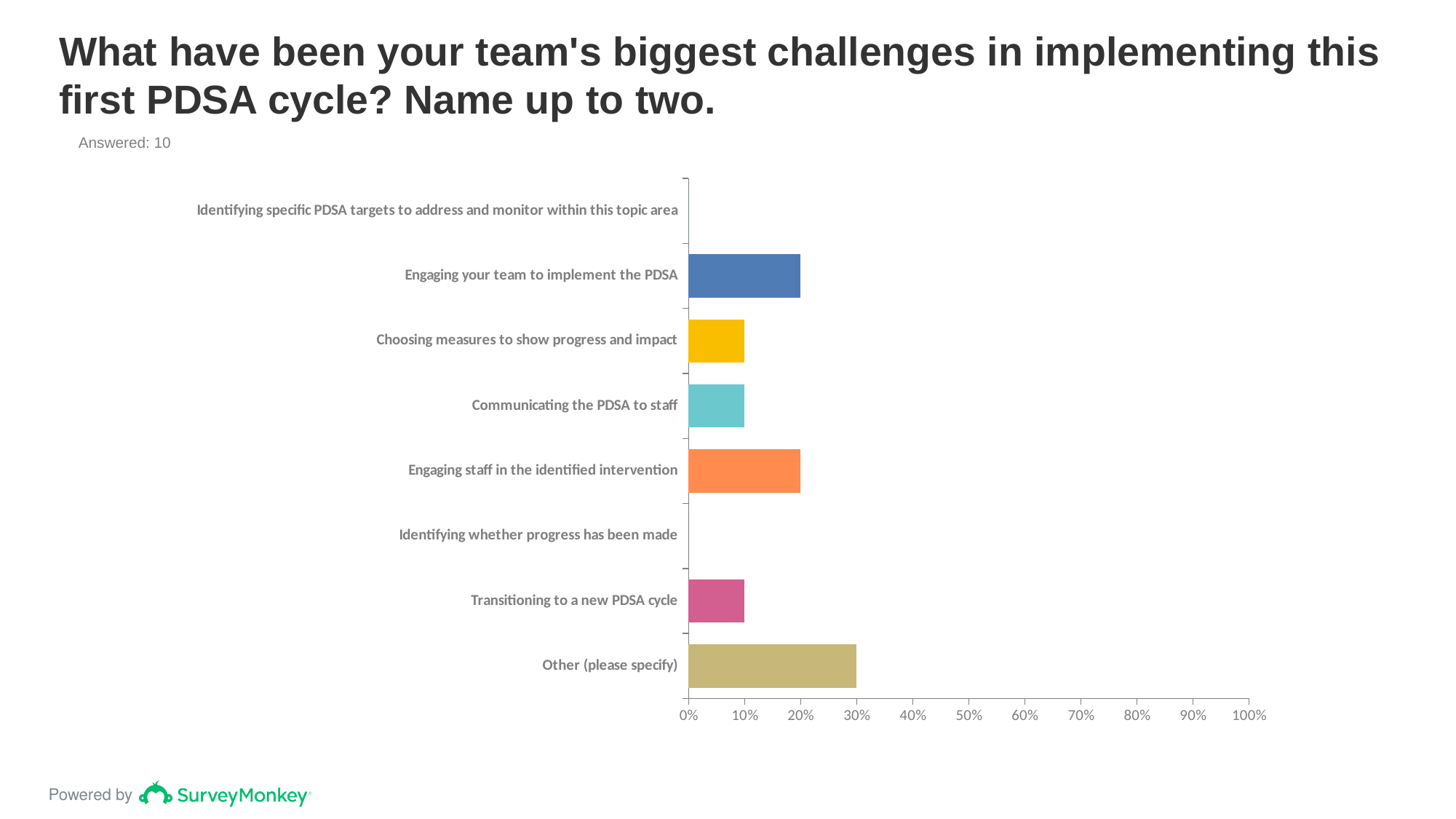

# What have been your team's biggest challenges in implementing this first PDSA cycle? Name up to two.
Answered: 10

### Chart

| Category |   |
|---|---|
| Identifying specific PDSA targets to address and monitor within this topic area | 0.0 |
| Engaging your team to implement the PDSA | 0.2 |
| Choosing measures to show progress and impact | 0.1 |
| Communicating the PDSA to staff | 0.1 |
| Engaging staff in the identified intervention | 0.2 |
| Identifying whether progress has been made | 0.0 |
| Transitioning to a new PDSA cycle | 0.1 |
| Other (please specify) | 0.3 |